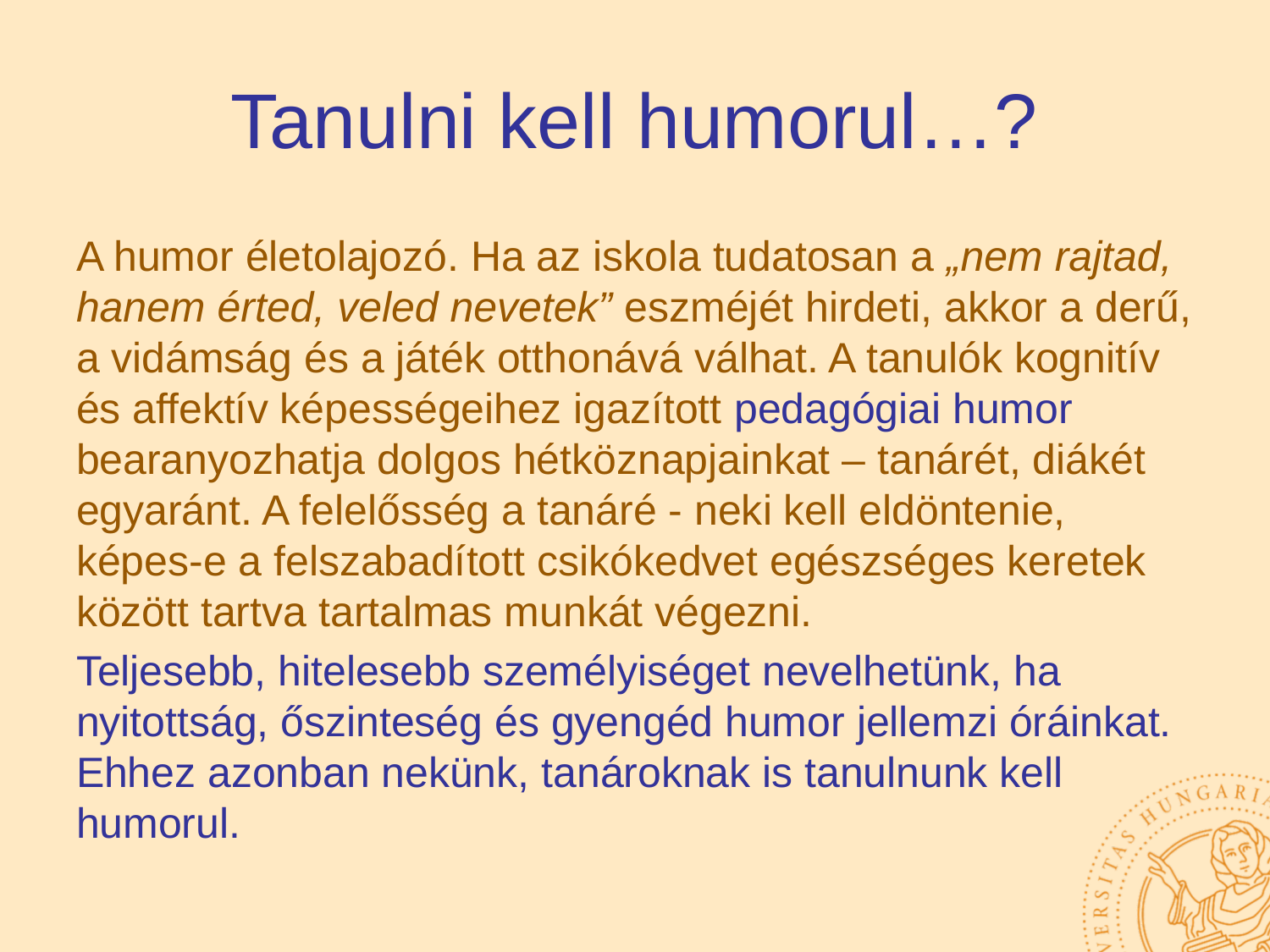

# Tanulni kell humorul…?
A humor életolajozó. Ha az iskola tudatosan a „nem rajtad, hanem érted, veled nevetek” eszméjét hirdeti, akkor a derű, a vidámság és a játék otthonává válhat. A tanulók kognitív és affektív képességeihez igazított pedagógiai humor bearanyozhatja dolgos hétköznapjainkat – tanárét, diákét egyaránt. A felelősség a tanáré - neki kell eldöntenie, képes-e a felszabadított csikókedvet egészséges keretek között tartva tartalmas munkát végezni.
Teljesebb, hitelesebb személyiséget nevelhetünk, ha nyitottság, őszinteség és gyengéd humor jellemzi óráinkat. Ehhez azonban nekünk, tanároknak is tanulnunk kell humorul.